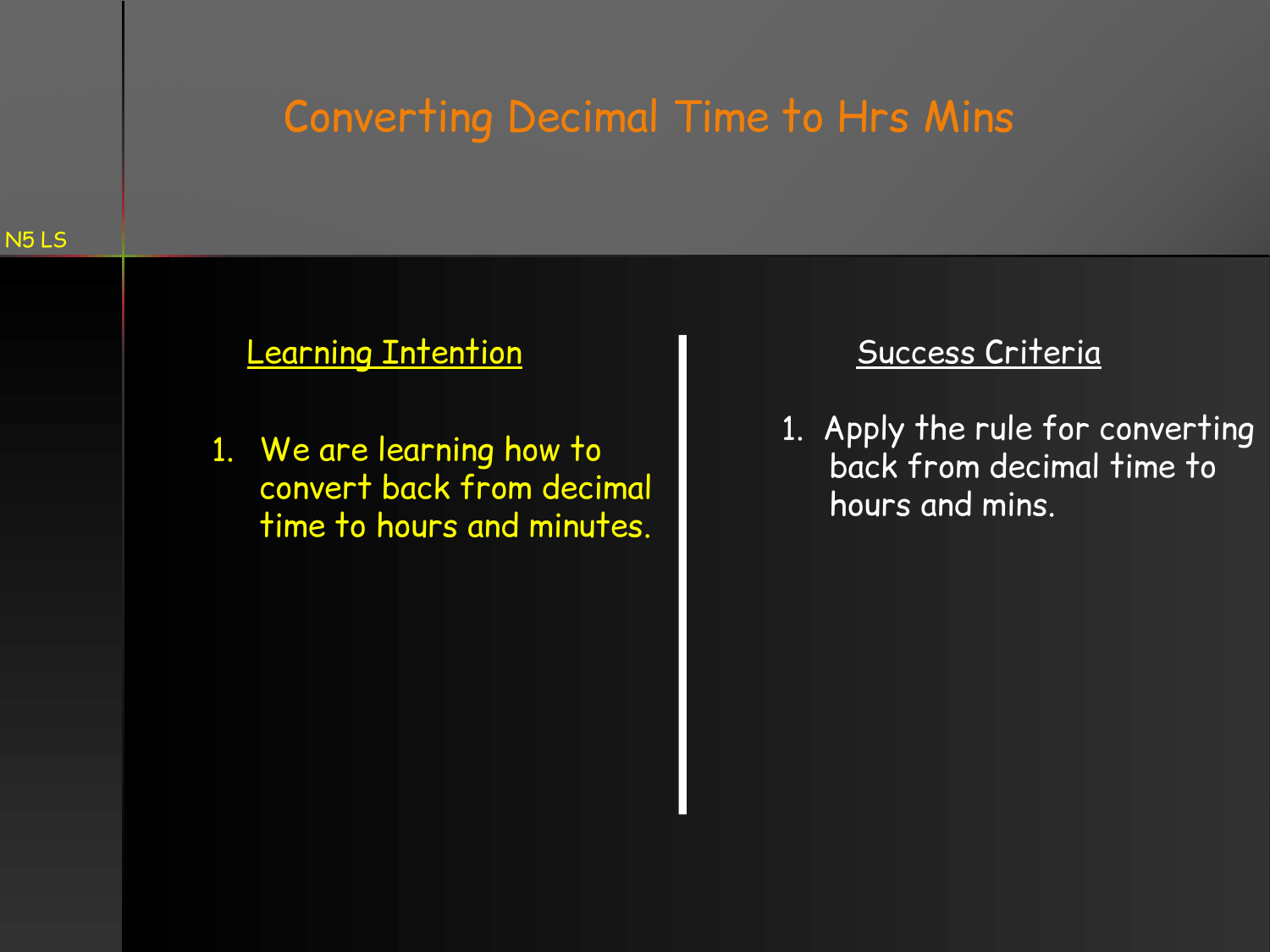

Converting Decimal Time to Hrs Mins
Learning Intention
Success Criteria

1.  Apply the rule for converting back from decimal time to hours and mins.
1. 	We are learning how to convert back from decimal time to hours and minutes.